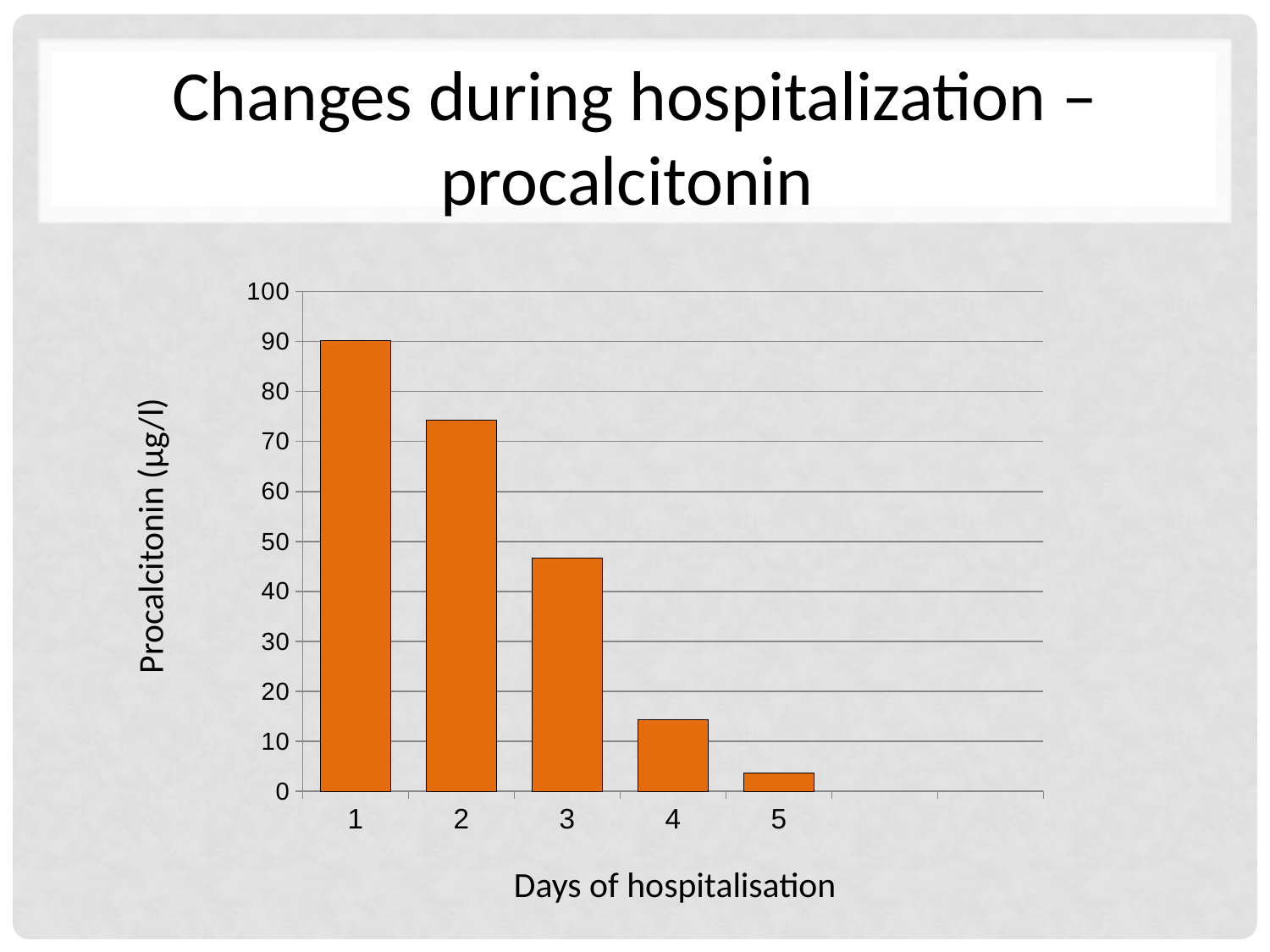

# Changes during hospitalization – procalcitonin

### Chart

| Category |  |
|---|---|
Procalcitonin (µg/l)
Days of hospitalisation